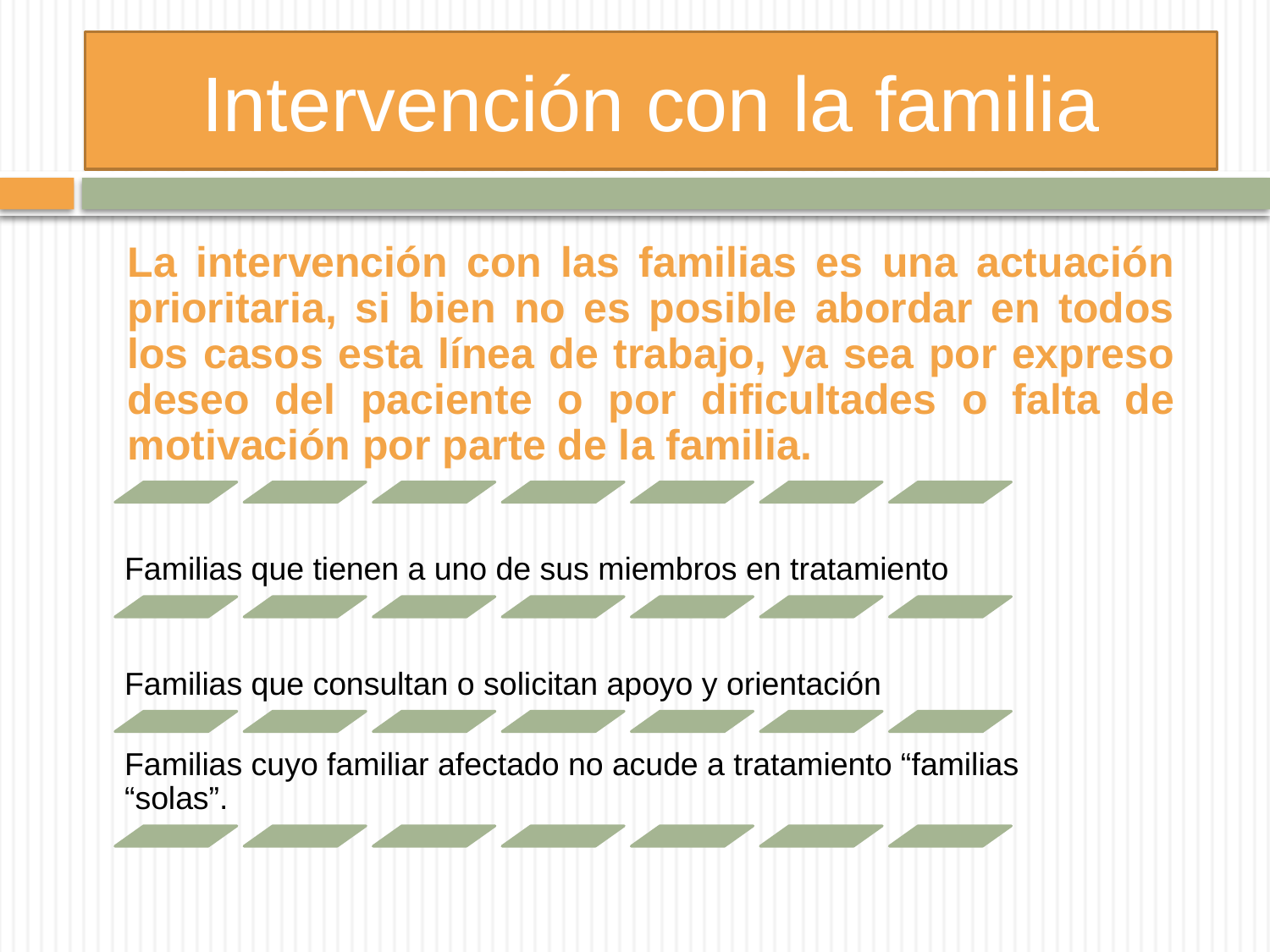

# Intervención con la familia
La intervención con las familias es una actuación prioritaria, si bien no es posible abordar en todos los casos esta línea de trabajo, ya sea por expreso deseo del paciente o por dificultades o falta de motivación por parte de la familia.
Familias que tienen a uno de sus miembros en tratamiento
Familias que consultan o solicitan apoyo y orientación
Familias cuyo familiar afectado no acude a tratamiento “familias “solas”.